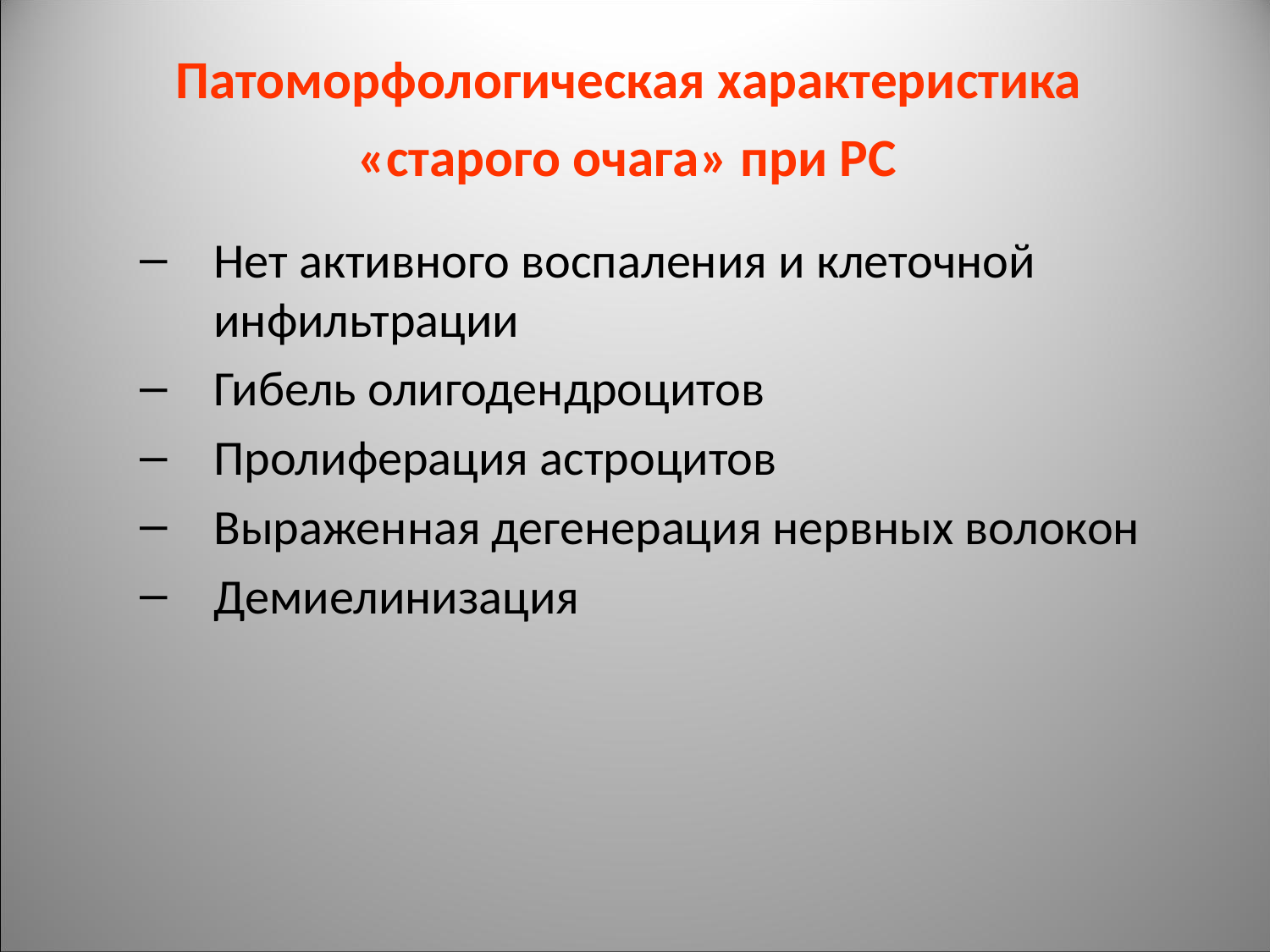

# Патоморфологическая характеристика  «старого очага» при РС
Нет активного воспаления и клеточной инфильтрации
Гибель олигодендроцитов
Пролиферация астроцитов
Выраженная дегенерация нервных волокон
Демиелинизация